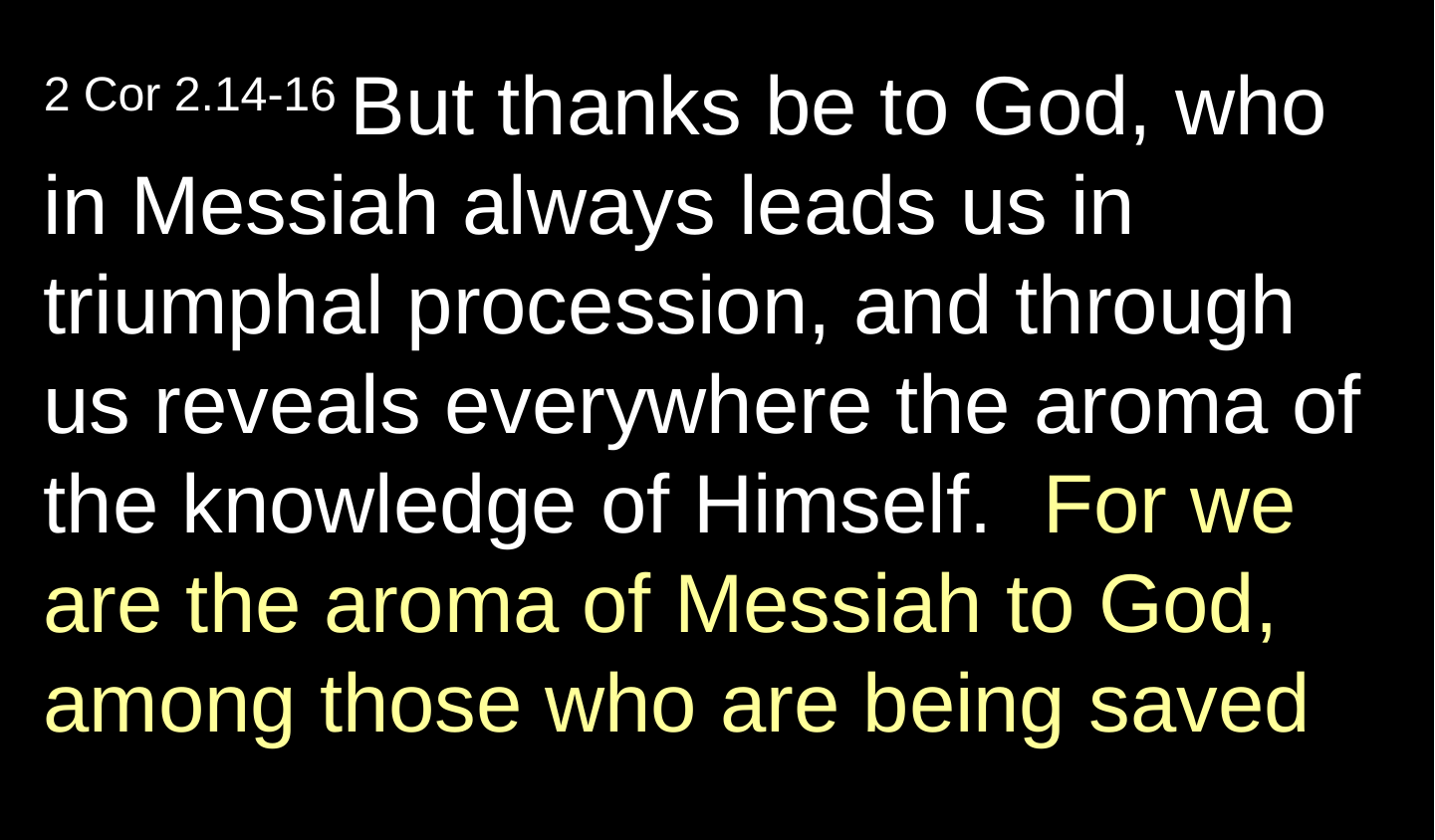

2 Cor 2.14-16 But thanks be to God, who in Messiah always leads us in triumphal procession, and through us reveals everywhere the aroma of the knowledge of Himself.   For we are the aroma of Messiah to God, among those who are being saved